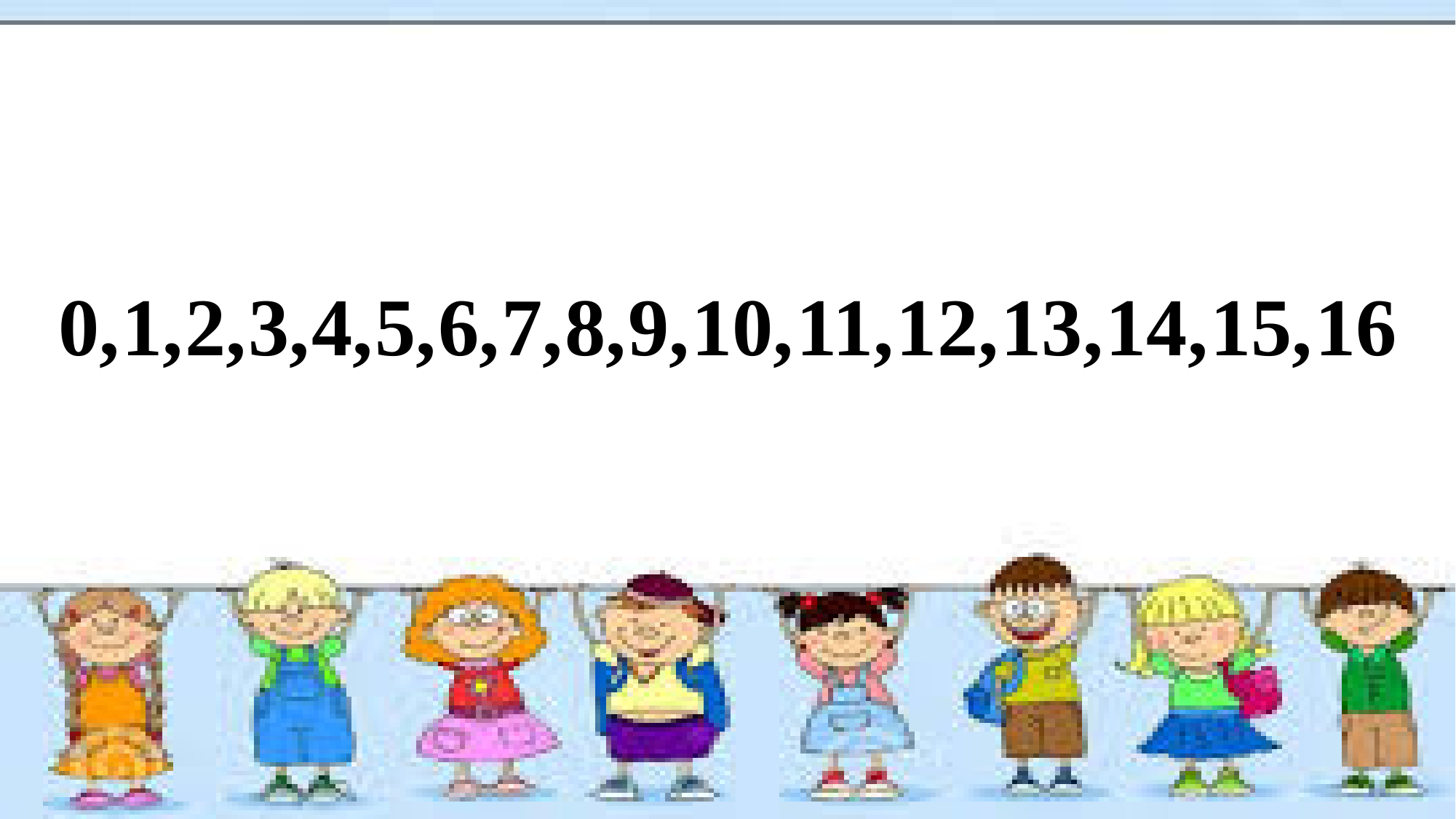

0,
1,
2,
3,
4,
5,
6,
7,
8,
9,
10,
11,
12,
13,
14,
15,
16